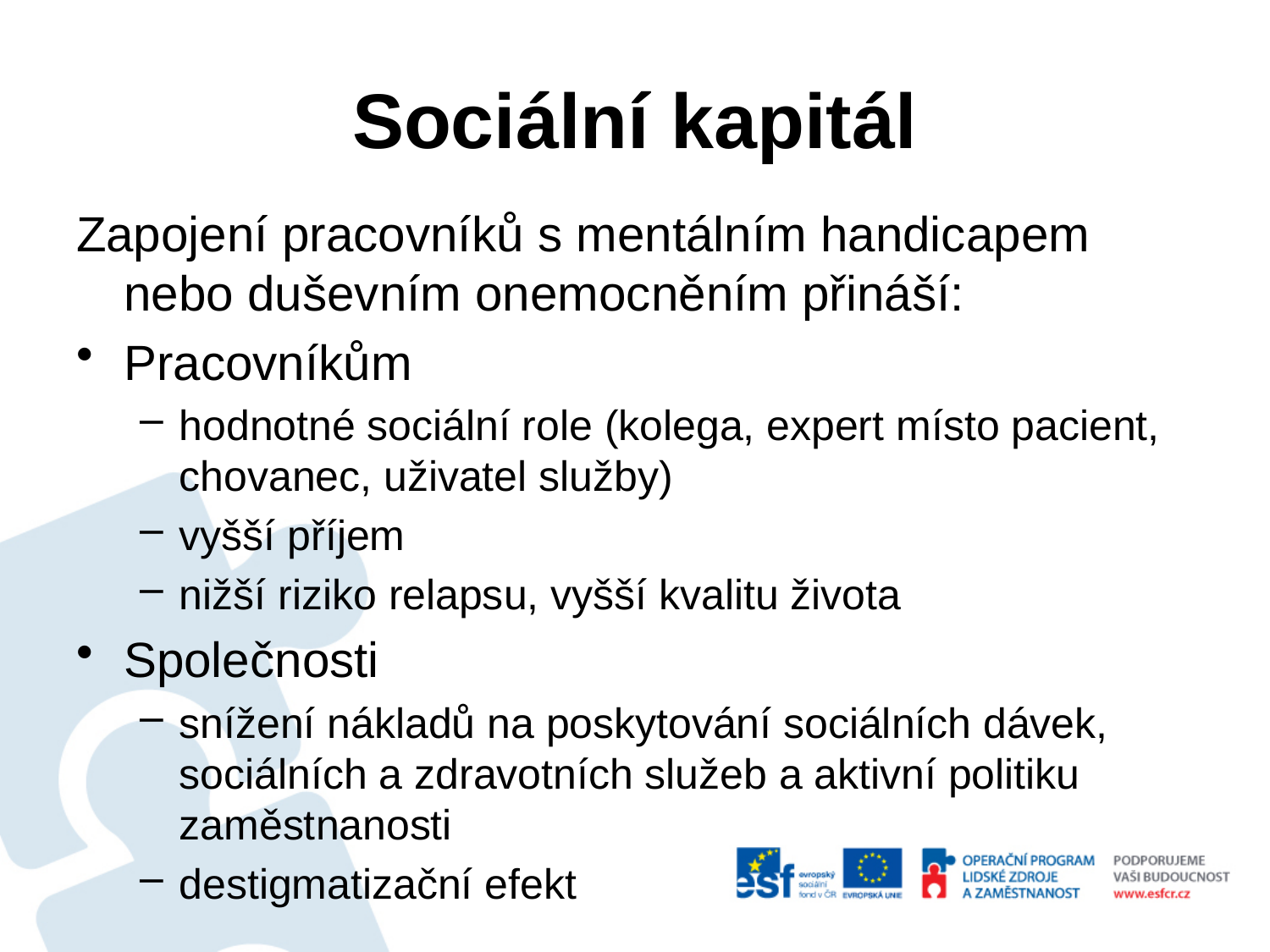

# Sociální kapitál
Zapojení pracovníků s mentálním handicapem nebo duševním onemocněním přináší:
Pracovníkům
hodnotné sociální role (kolega, expert místo pacient, chovanec, uživatel služby)
vyšší příjem
nižší riziko relapsu, vyšší kvalitu života
Společnosti
snížení nákladů na poskytování sociálních dávek, sociálních a zdravotních služeb a aktivní politiku  zaměstnanosti
destigmatizační efekt